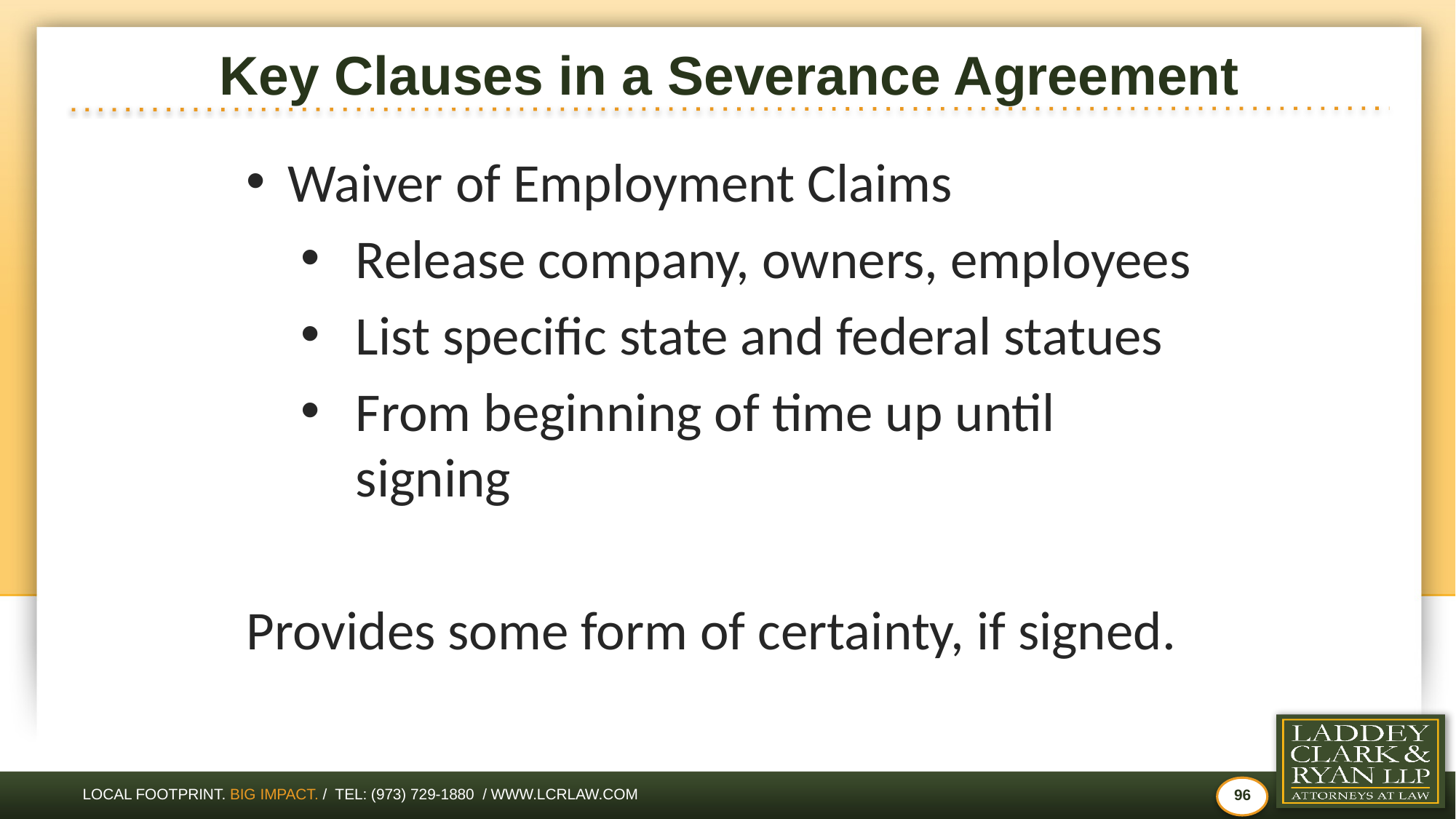

# Key Clauses in a Severance Agreement
Waiver of Employment Claims
Release company, owners, employees
List specific state and federal statues
From beginning of time up until signing

Provides some form of certainty, if signed.